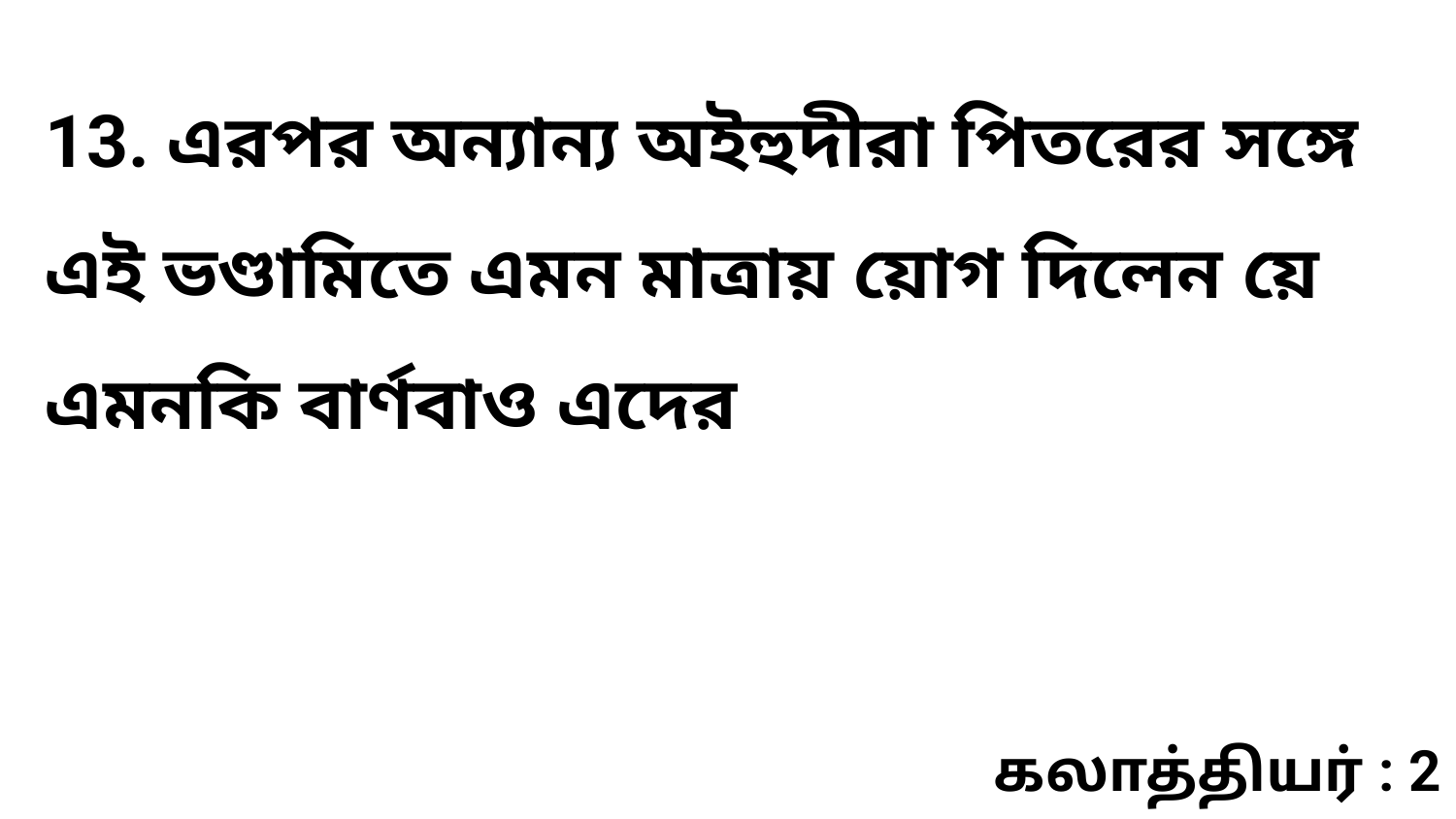

13. এরপর অন্যান্য অইহুদীরা পিতরের সঙ্গে এই ভণ্ডামিতে এমন মাত্রায় য়োগ দিলেন য়ে এমনকি বার্ণবাও এদের
கலாத்தியர் : 2